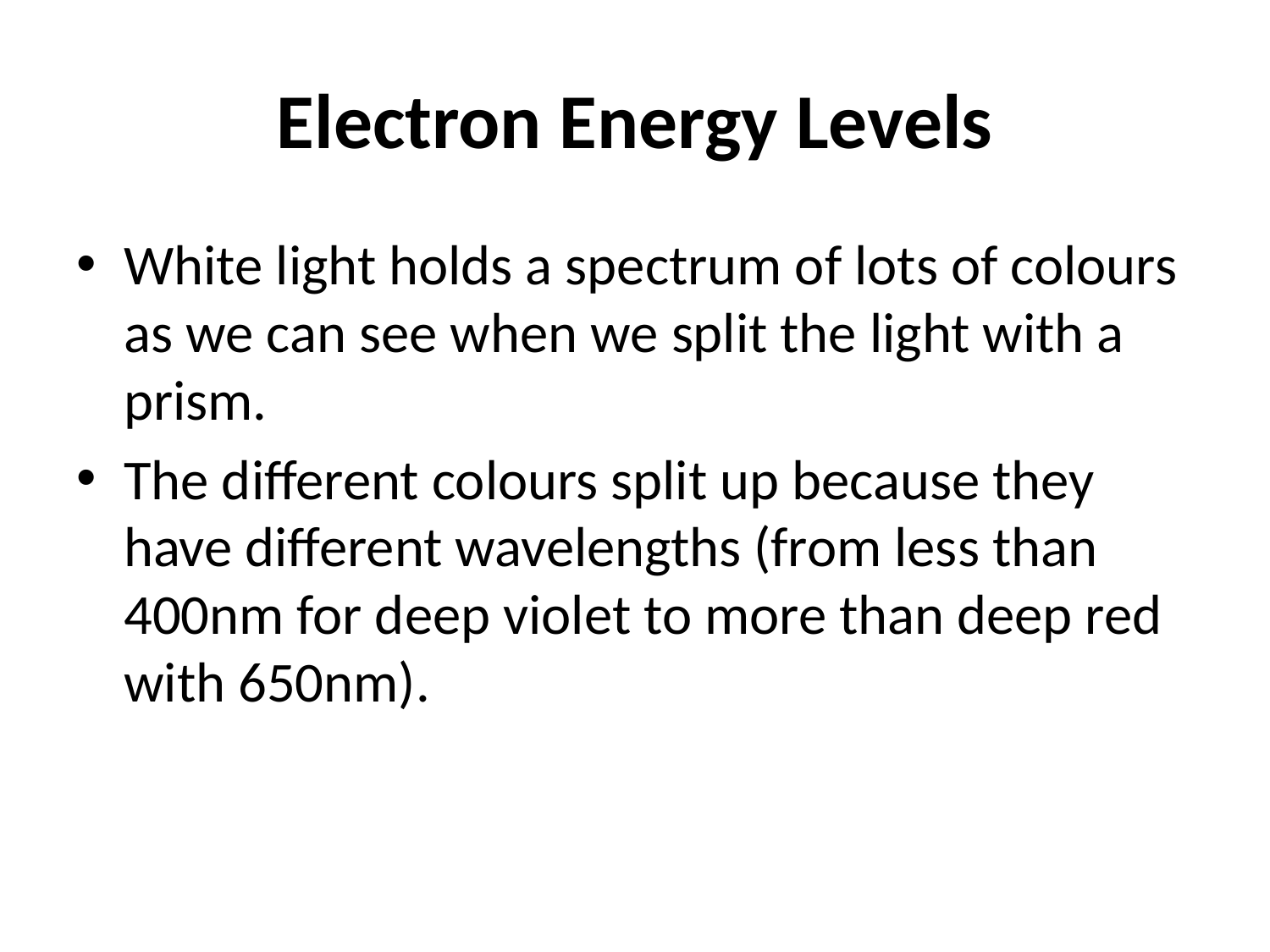

# Electron Energy Levels
White light holds a spectrum of lots of colours as we can see when we split the light with a prism.
The different colours split up because they have different wavelengths (from less than 400nm for deep violet to more than deep red with 650nm).